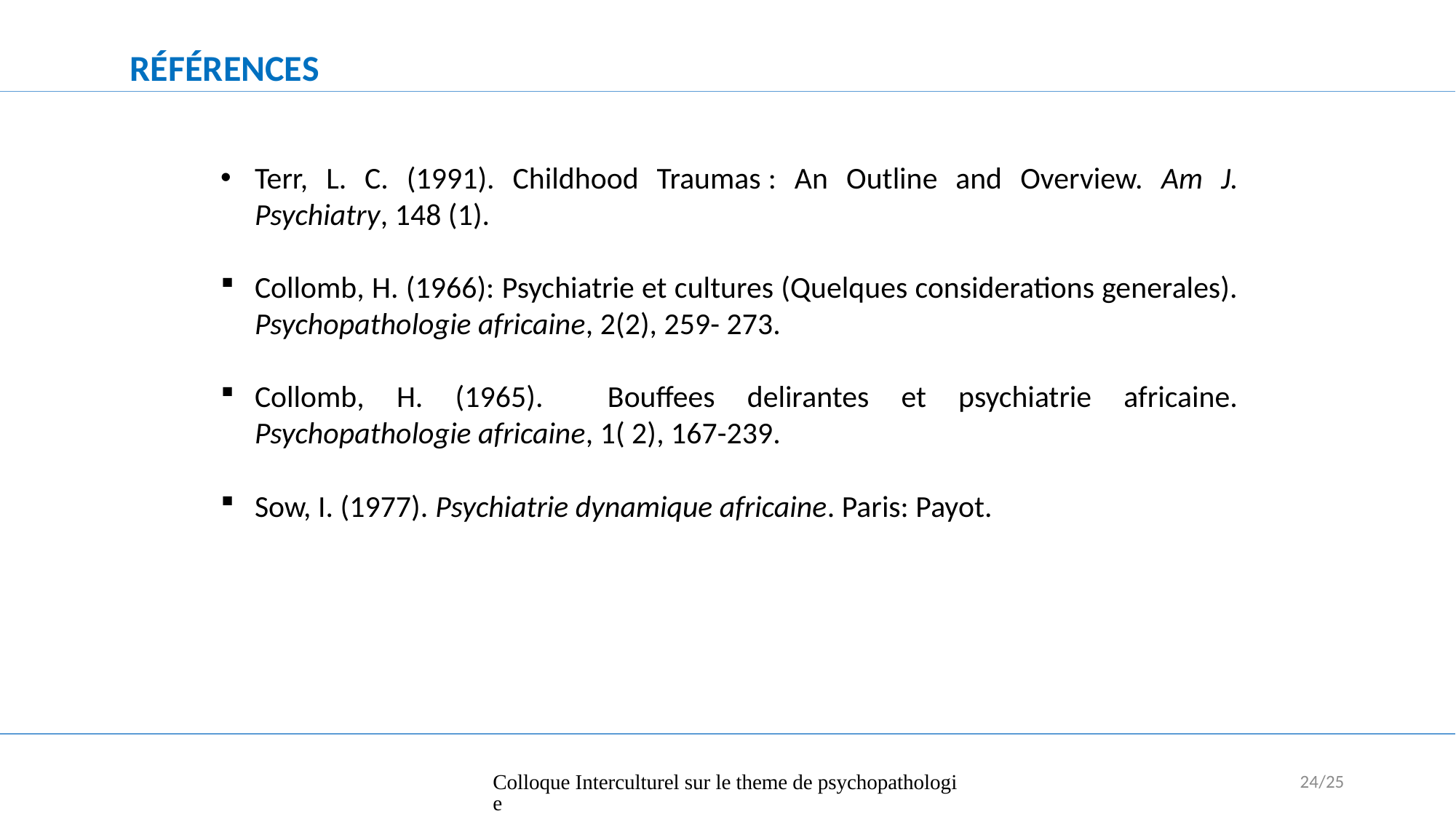

RÉFÉRENCES
Terr, L. C. (1991). Childhood Traumas : An Outline and Overview. Am J. Psychiatry, 148 (1).

Collomb, H. (1966): Psychiatrie et cultures (Quelques considerations generales). Psychopathologie africaine, 2(2), 259- 273.

Collomb, H. (1965).  Bouffees delirantes et psychiatrie africaine. Psychopathologie africaine, 1( 2), 167-239.

Sow, I. (1977). Psychiatrie dynamique africaine. Paris: Payot.
Colloque Interculturel sur le theme de psychopathologie
24/25